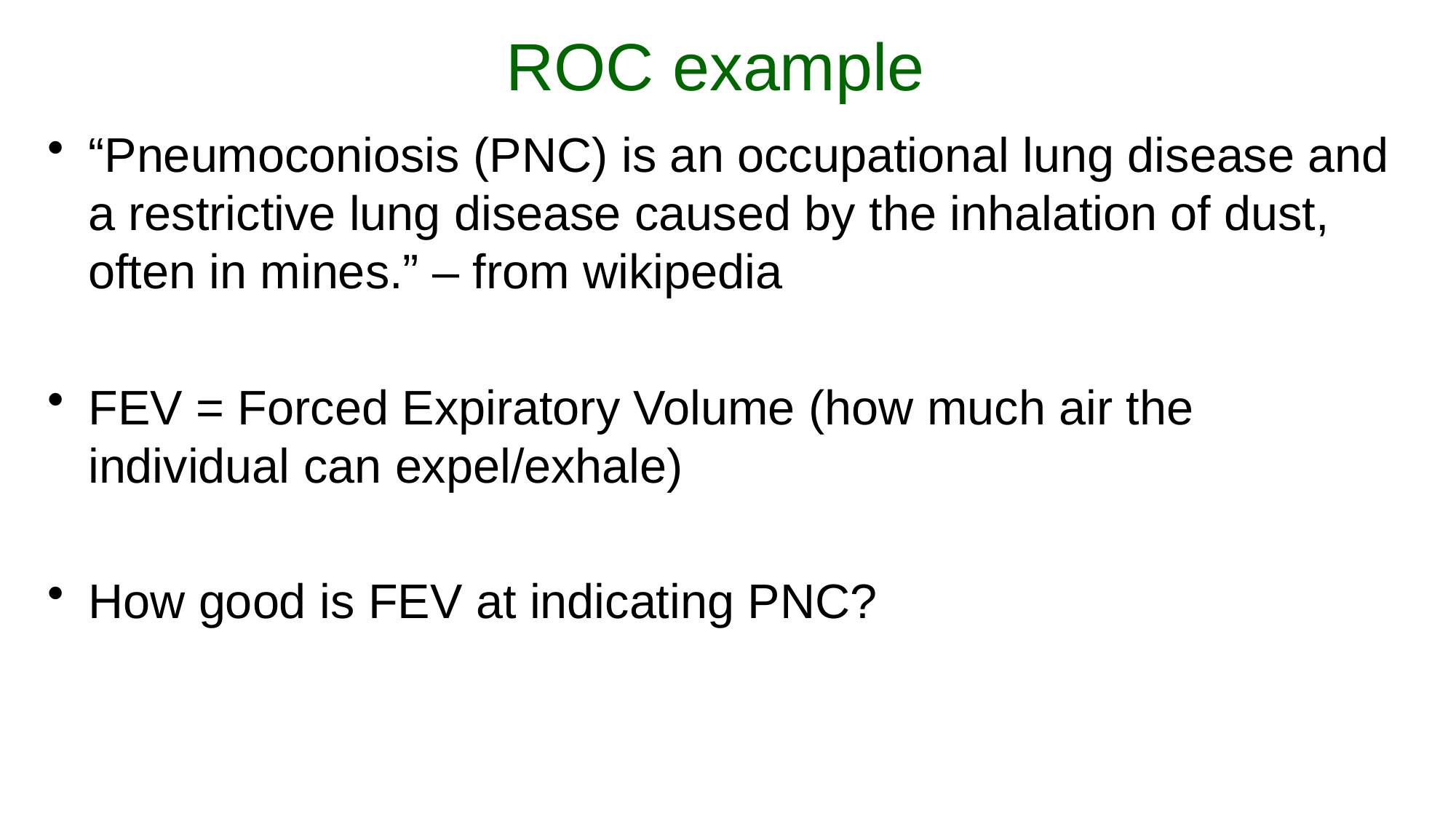

# ROC example
“Pneumoconiosis (PNC) is an occupational lung disease and a restrictive lung disease caused by the inhalation of dust, often in mines.” – from wikipedia

FEV = Forced Expiratory Volume (how much air the individual can expel/exhale)

How good is FEV at indicating PNC?